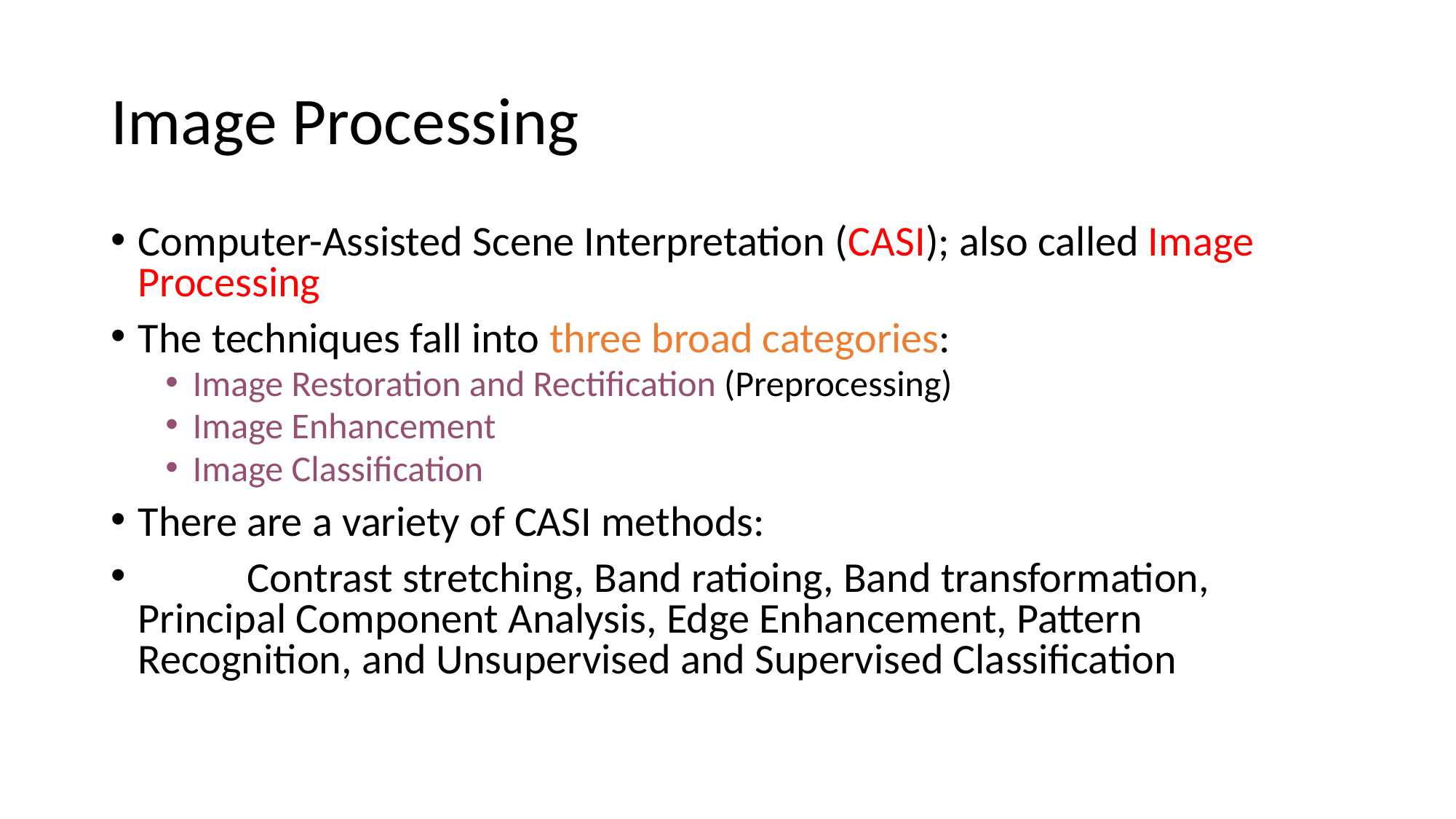

# Image Processing
Computer-Assisted Scene Interpretation (CASI); also called Image Processing
The techniques fall into three broad categories:
Image Restoration and Rectification (Preprocessing)
Image Enhancement
Image Classification
There are a variety of CASI methods:
	Contrast stretching, Band ratioing, Band transformation, Principal Component Analysis, Edge Enhancement, Pattern Recognition, and Unsupervised and Supervised Classification